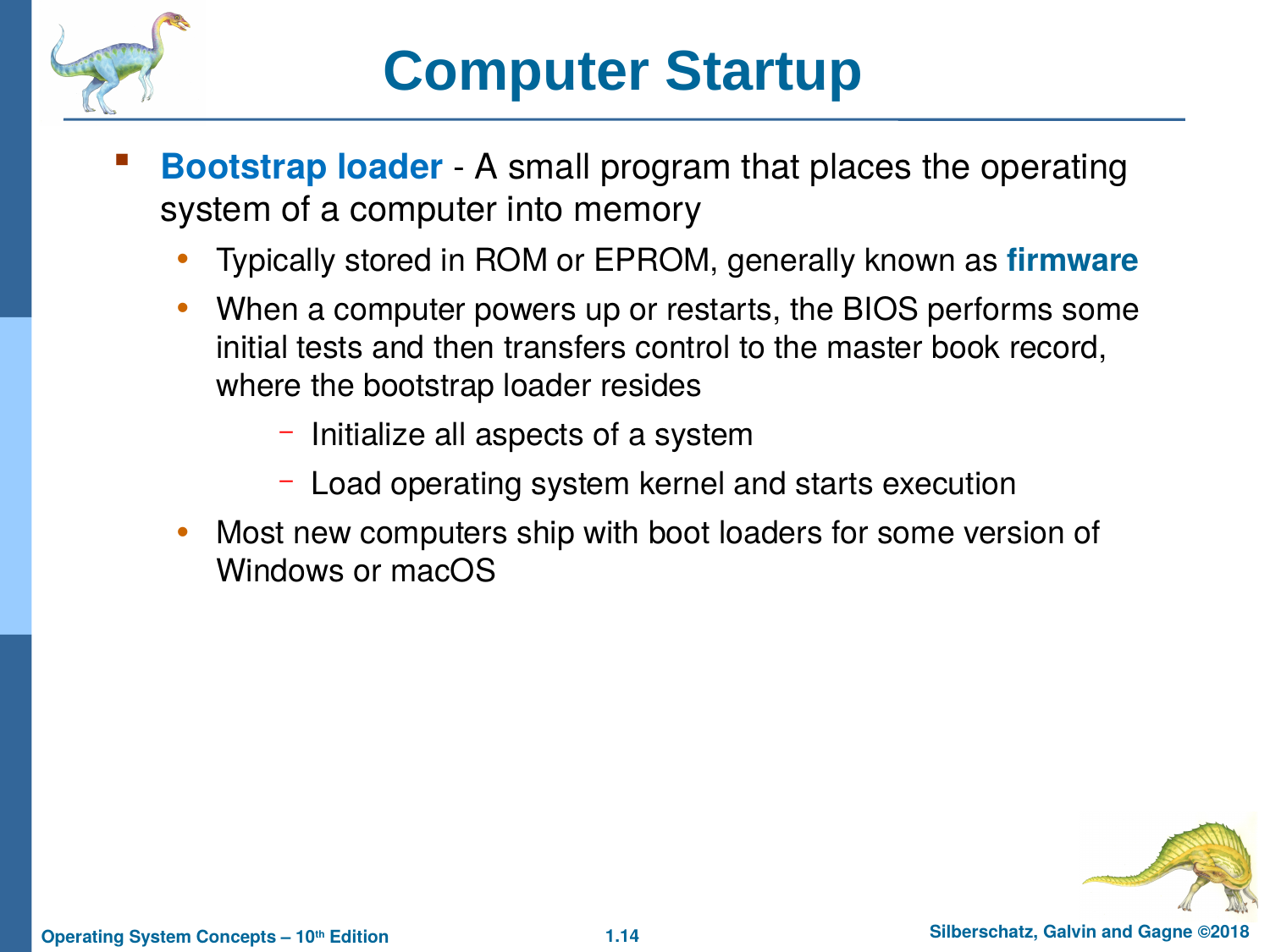

Computer Startup
Bootstrap loader - A small program that places the operating system of a computer into memory
Typically stored in ROM or EPROM, generally known as firmware
When a computer powers up or restarts, the BIOS performs some initial tests and then transfers control to the master book record, where the bootstrap loader resides
Initialize all aspects of a system
Load operating system kernel and starts execution
Most new computers ship with boot loaders for some version of Windows or macOS